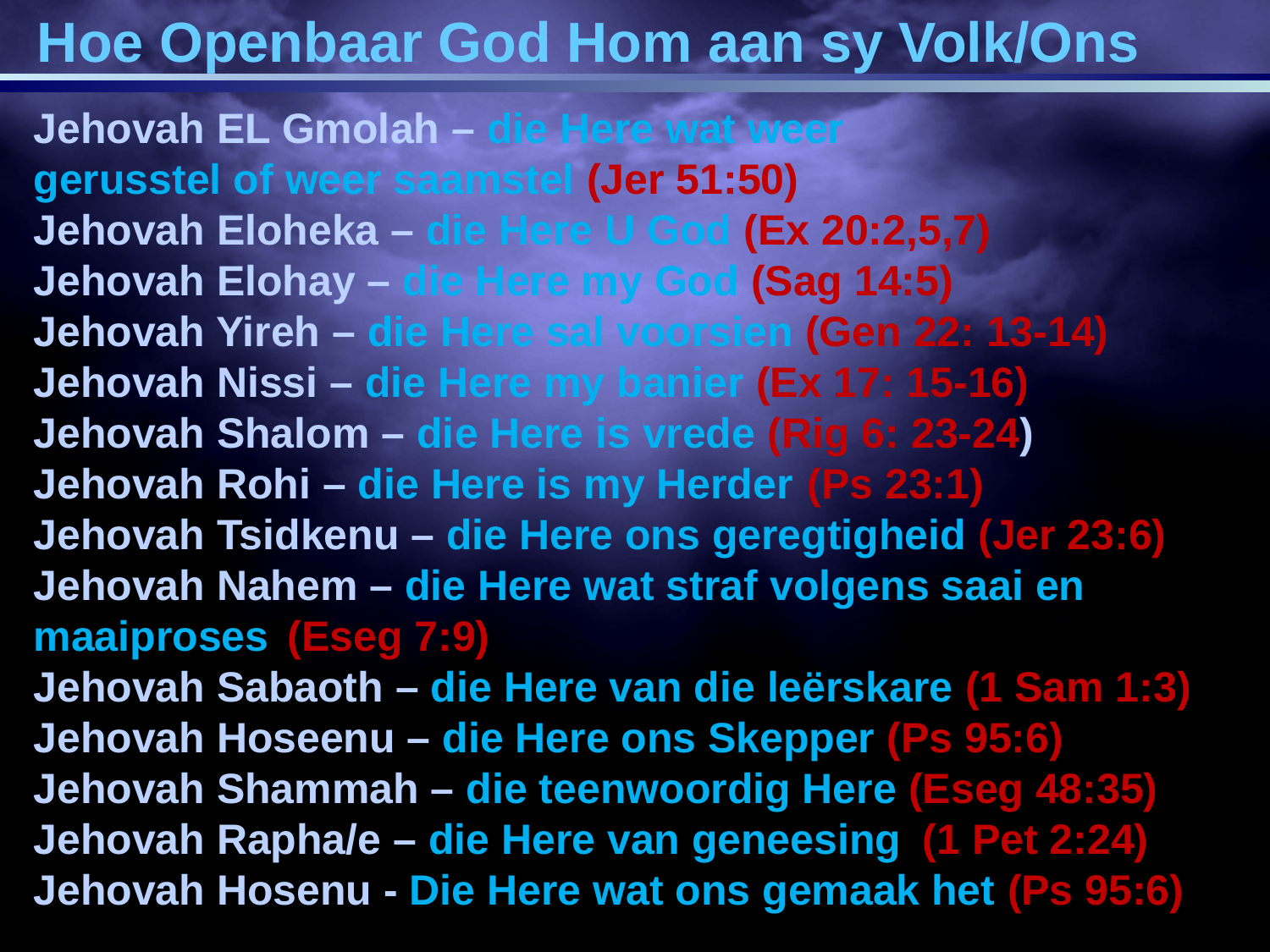

Hoe Openbaar God Hom aan sy Volk/Ons
Jehovah EL Gmolah – die Here wat weer
gerusstel of weer saamstel (Jer 51:50)
Jehovah Eloheka – die Here U God (Ex 20:2,5,7)
Jehovah Elohay – die Here my God (Sag 14:5)
Jehovah Yireh – die Here sal voorsien (Gen 22: 13-14)
Jehovah Nissi – die Here my banier (Ex 17: 15-16)
Jehovah Shalom – die Here is vrede (Rig 6: 23-24)
Jehovah Rohi – die Here is my Herder	 (Ps 23:1)
Jehovah Tsidkenu – die Here ons geregtigheid (Jer 23:6)
Jehovah Nahem – die Here wat straf volgens saai en maaiproses	(Eseg 7:9)
Jehovah Sabaoth – die Here van die leërskare (1 Sam 1:3)
Jehovah Hoseenu – die Here ons Skepper (Ps 95:6)
Jehovah Shammah – die teenwoordig Here (Eseg 48:35)
Jehovah Rapha/e – die Here van geneesing	(1 Pet 2:24)
Jehovah Hosenu - Die Here wat ons gemaak het (Ps 95:6)